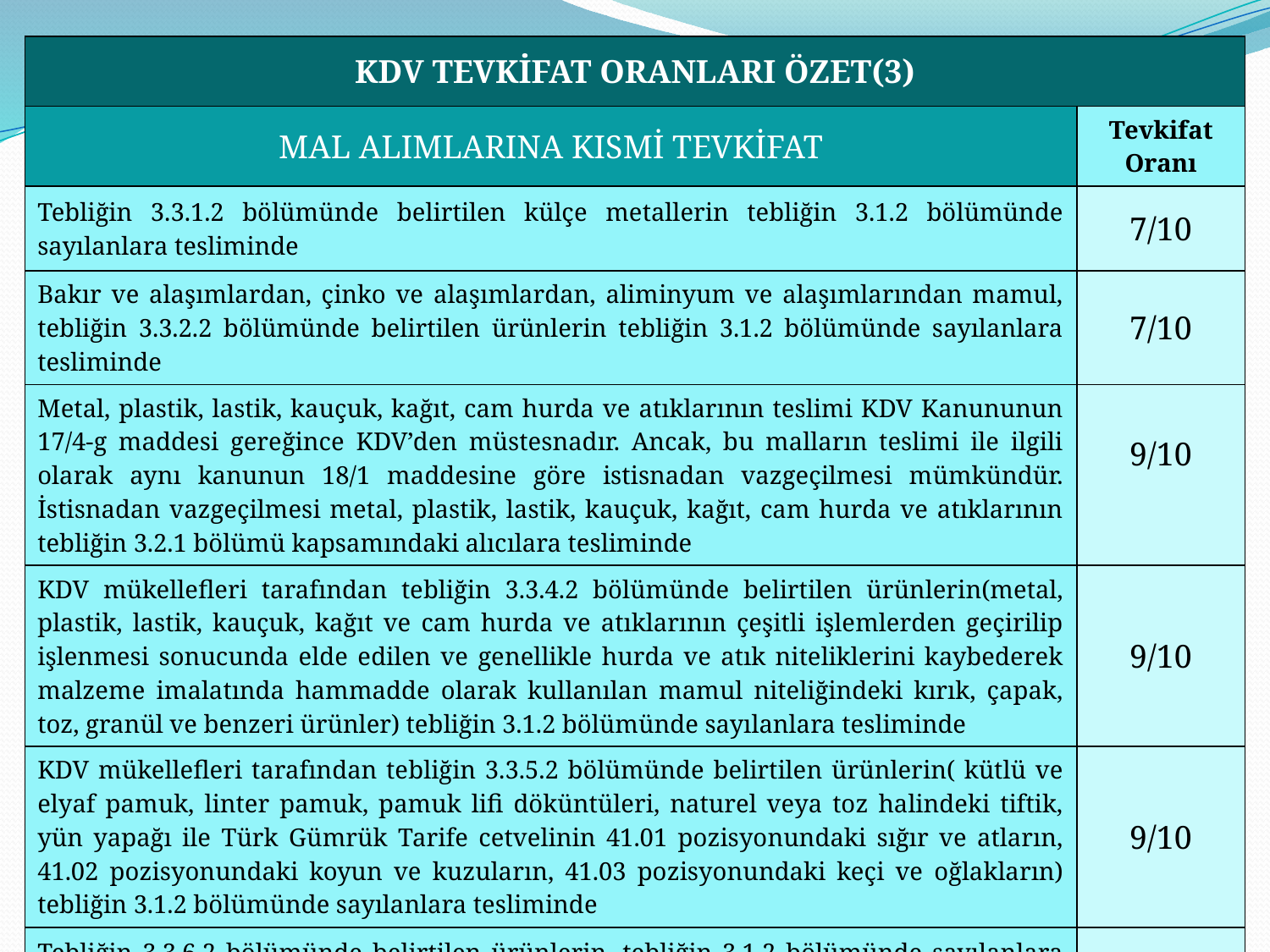

| KDV TEVKİFAT ORANLARI ÖZET(3) |  |
| --- | --- |
| MAL ALIMLARINA KISMİ TEVKİFAT | Tevkifat Oranı |
| Tebliğin 3.3.1.2 bölümünde belirtilen külçe metallerin tebliğin 3.1.2 bölümünde sayılanlara tesliminde | 7/10 |
| Bakır ve alaşımlardan, çinko ve alaşımlardan, aliminyum ve alaşımlarından mamul, tebliğin 3.3.2.2 bölümünde belirtilen ürünlerin tebliğin 3.1.2 bölümünde sayılanlara tesliminde | 7/10 |
| Metal, plastik, lastik, kauçuk, kağıt, cam hurda ve atıklarının teslimi KDV Kanununun 17/4-g maddesi gereğince KDV’den müstesnadır. Ancak, bu malların teslimi ile ilgili olarak aynı kanunun 18/1 maddesine göre istisnadan vazgeçilmesi mümkündür. İstisnadan vazgeçilmesi metal, plastik, lastik, kauçuk, kağıt, cam hurda ve atıklarının tebliğin 3.2.1 bölümü kapsamındaki alıcılara tesliminde | 9/10 |
| KDV mükellefleri tarafından tebliğin 3.3.4.2 bölümünde belirtilen ürünlerin(metal, plastik, lastik, kauçuk, kağıt ve cam hurda ve atıklarının çeşitli işlemlerden geçirilip işlenmesi sonucunda elde edilen ve genellikle hurda ve atık niteliklerini kaybederek malzeme imalatında hammadde olarak kullanılan mamul niteliğindeki kırık, çapak, toz, granül ve benzeri ürünler) tebliğin 3.1.2 bölümünde sayılanlara tesliminde | 9/10 |
| KDV mükellefleri tarafından tebliğin 3.3.5.2 bölümünde belirtilen ürünlerin( kütlü ve elyaf pamuk, linter pamuk, pamuk lifi döküntüleri, naturel veya toz halindeki tiftik, yün yapağı ile Türk Gümrük Tarife cetvelinin 41.01 pozisyonundaki sığır ve atların, 41.02 pozisyonundaki koyun ve kuzuların, 41.03 pozisyonundaki keçi ve oğlakların) tebliğin 3.1.2 bölümünde sayılanlara tesliminde | 9/10 |
| Tebliğin 3.3.6.2 bölümünde belirtilen ürünlerin, tebliğin 3.1.2 bölümünde sayılanlara tesliminde | 9/10 |